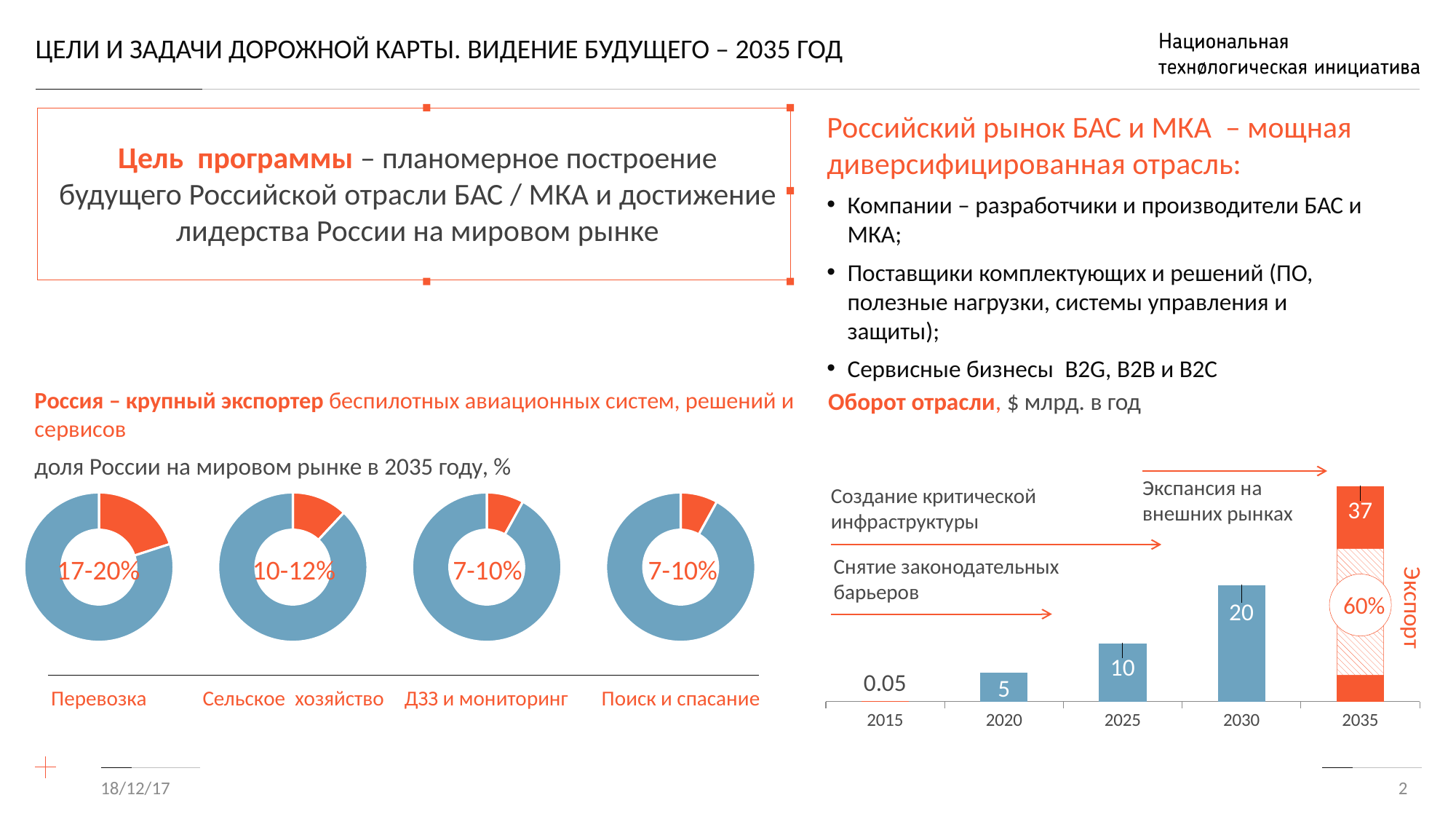

# ЦЕЛИ И ЗАДАЧИ ДОРОЖНОЙ КАРТЫ. ВИДЕНИЕ БУДУЩЕГО – 2035 ГОД
Российский рынок БАС и МКА  – мощная диверсифицированная отрасль:
Компании – разработчики и производители БАС и МКА;
Поставщики комплектующих и решений (ПО, полезные нагрузки, системы управления и защиты);
Сервисные бизнесы  B2G, B2B и B2C

Цель  программы – планомерное построение будущего Российской отрасли БАС / МКА и достижение лидерства России на мировом рынке
Россия – крупный экспортер беспилотных авиационных систем, решений и сервисов
доля России на мировом рынке в 2035 году, %

Оборот отрасли, $ млрд. в год

### Chart

| Category | Ряд 1 |
|---|---|
| 2015.0 | 0.05 |
| 2020.0 | 5.0 |
| 2025.0 | 10.0 |
| 2030.0 | 20.0 |
| 2035.0 | 37.0 |
Экспансия на внешних рынках
Создание критической  инфраструктуры
Снятие законодательных барьеров

### Chart

| Category | Продажи |
|---|---|
| Кв. 1 | 20.0 |
| Кв. 2 | 80.0 |
17-20%

### Chart

| Category | Продажи |
|---|---|
| Кв. 1 | 12.0 |
| Кв. 2 | 88.0 |
10-12%

### Chart

| Category | Продажи |
|---|---|
| Кв. 1 | 7.0 |
| Кв. 2 | 80.0 |
7-10%

### Chart

| Category | Продажи |
|---|---|
| Кв. 1 | 7.0 |
| Кв. 2 | 80.0 |
7-10%

60%
Экспорт
Сельское  хозяйство
ДЗЗ и мониторинг
Перевозка
Поиск и спасание
18/12/17
2